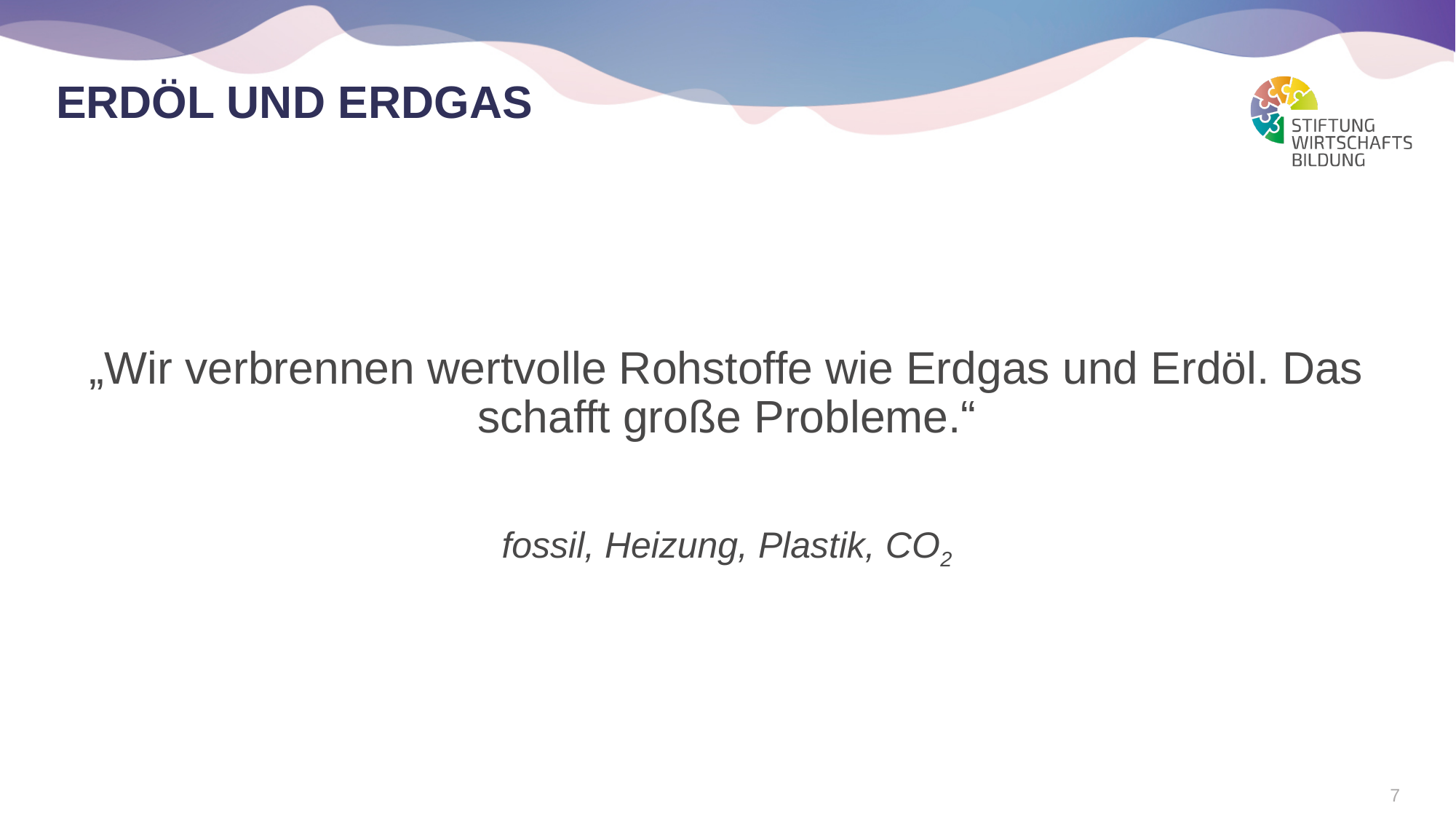

# Erdöl und Erdgas

„Wir verbrennen wertvolle Rohstoffe wie Erdgas und Erdöl. Das schafft große Probleme.“

fossil, Heizung, Plastik, CO2
7